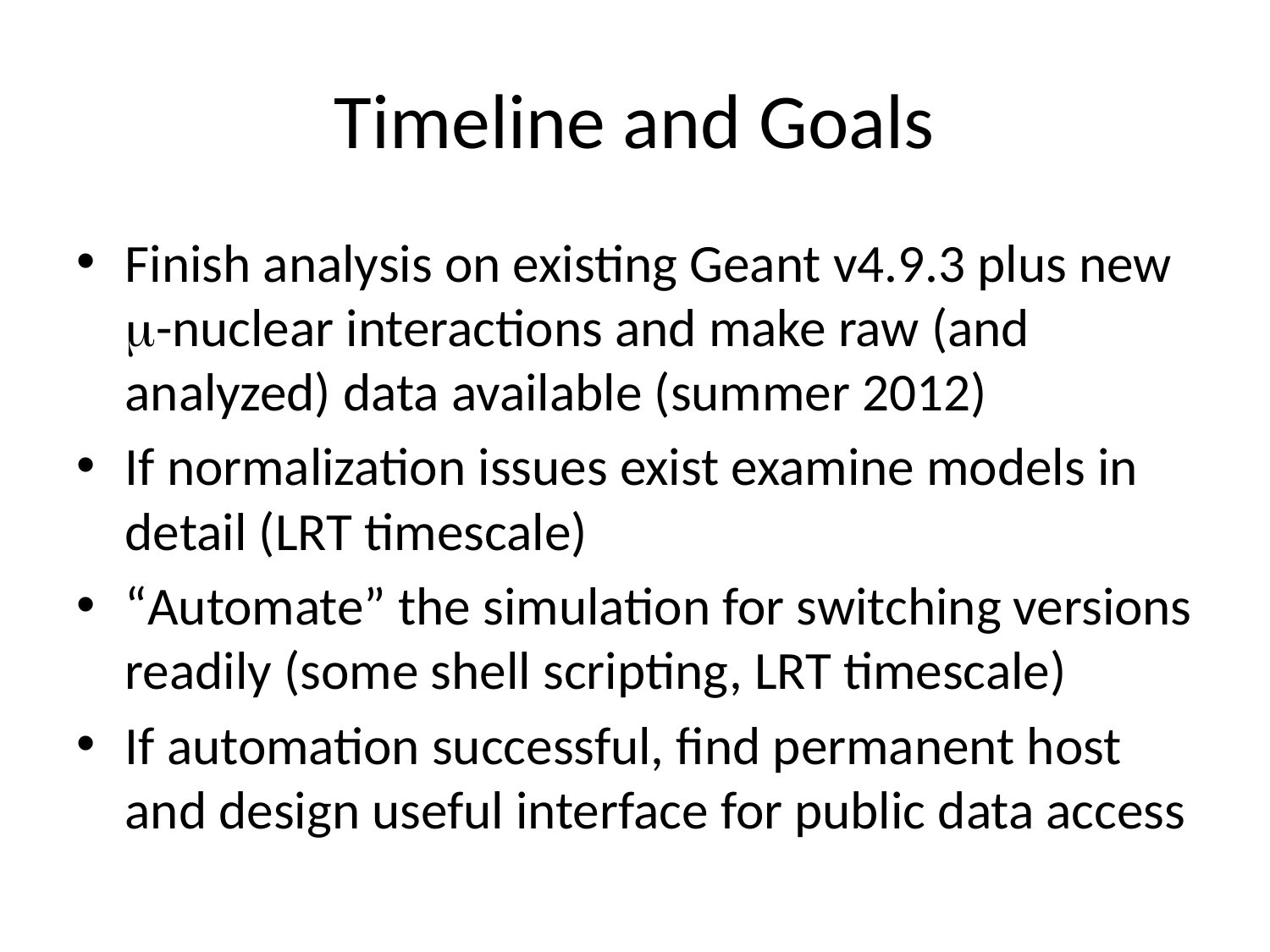

# Timeline and Goals
Finish analysis on existing Geant v4.9.3 plus new μ-nuclear interactions and make raw (and analyzed) data available (summer 2012)
If normalization issues exist examine models in detail (LRT timescale)
“Automate” the simulation for switching versions readily (some shell scripting, LRT timescale)
If automation successful, find permanent host and design useful interface for public data access